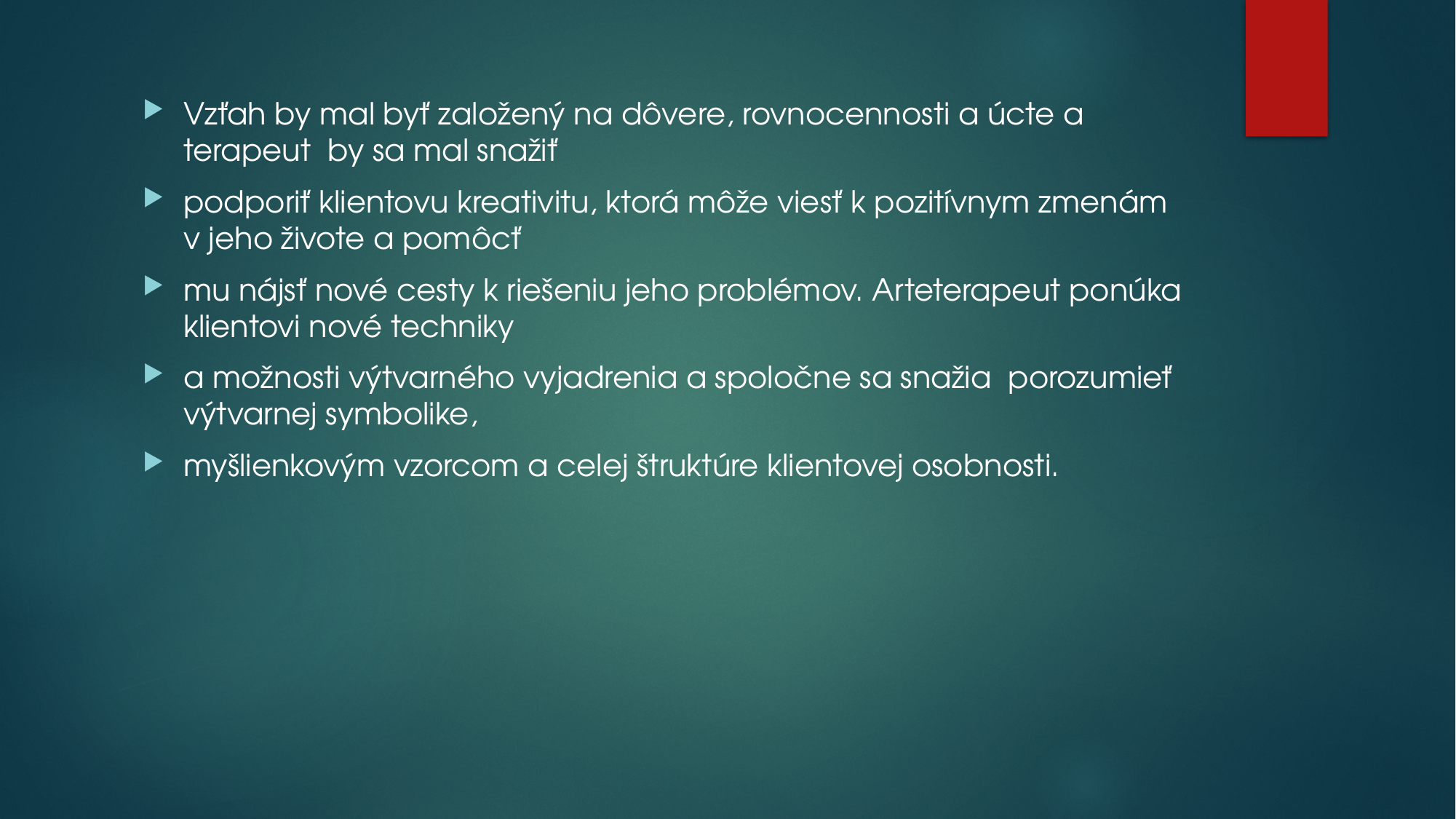

Vzťah by mal byť založený na dôvere, rovnocennosti a úcte a terapeut  by sa mal snažiť
podporiť klientovu kreativitu, ktorá môže viesť k pozitívnym zmenám v jeho živote a pomôcť
mu nájsť nové cesty k riešeniu jeho problémov. Arteterapeut ponúka klientovi nové techniky
a možnosti výtvarného vyjadrenia a spoločne sa snažia  porozumieť výtvarnej symbolike,
myšlienkovým vzorcom a celej štruktúre klientovej osobnosti.